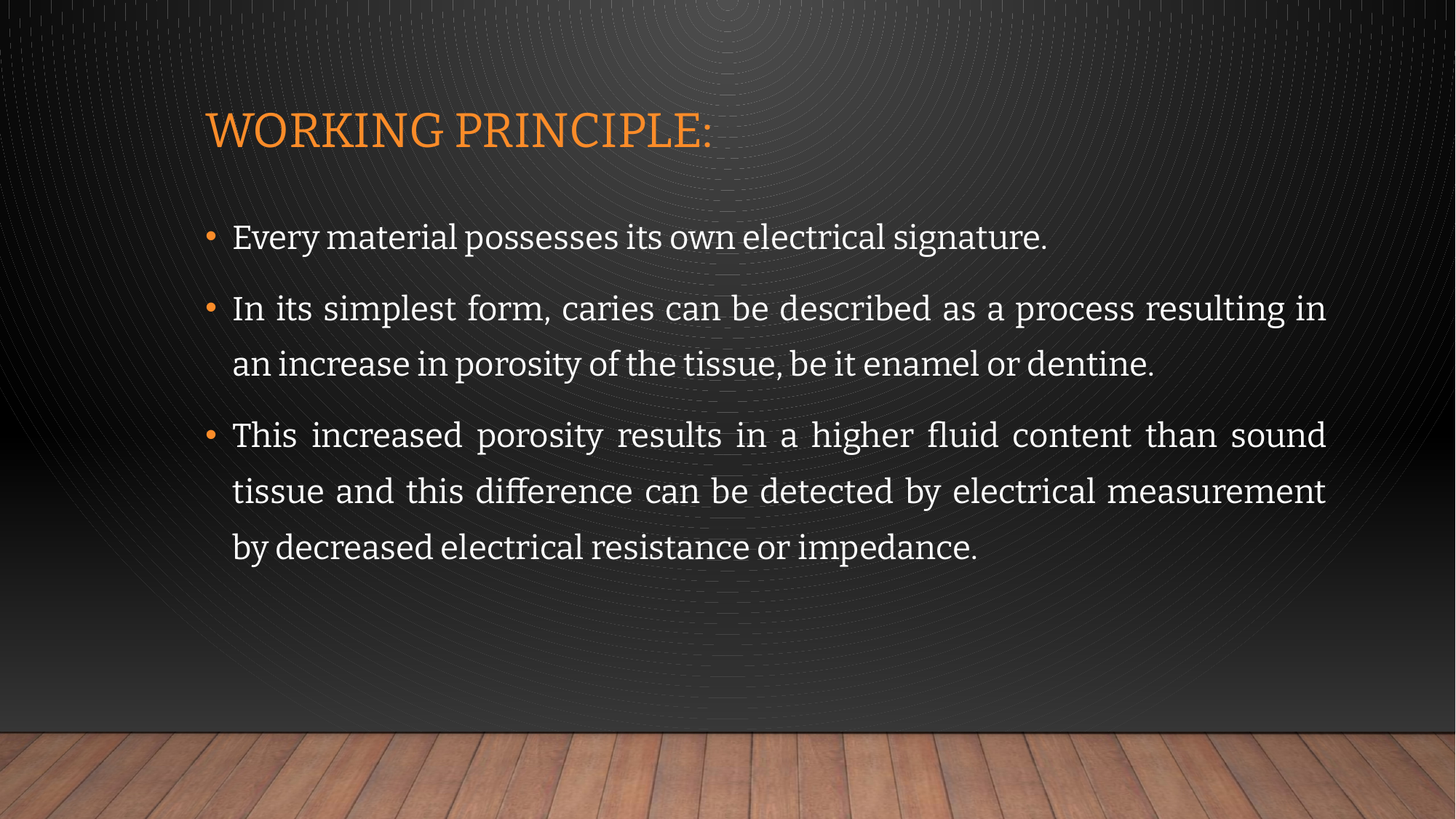

# Working Principle:
Every material possesses its own electrical signature.
In its simplest form, caries can be described as a process resulting in an increase in porosity of the tissue, be it enamel or dentine.
This increased porosity results in a higher fluid content than sound tissue and this difference can be detected by electrical measurement by decreased electrical resistance or impedance.